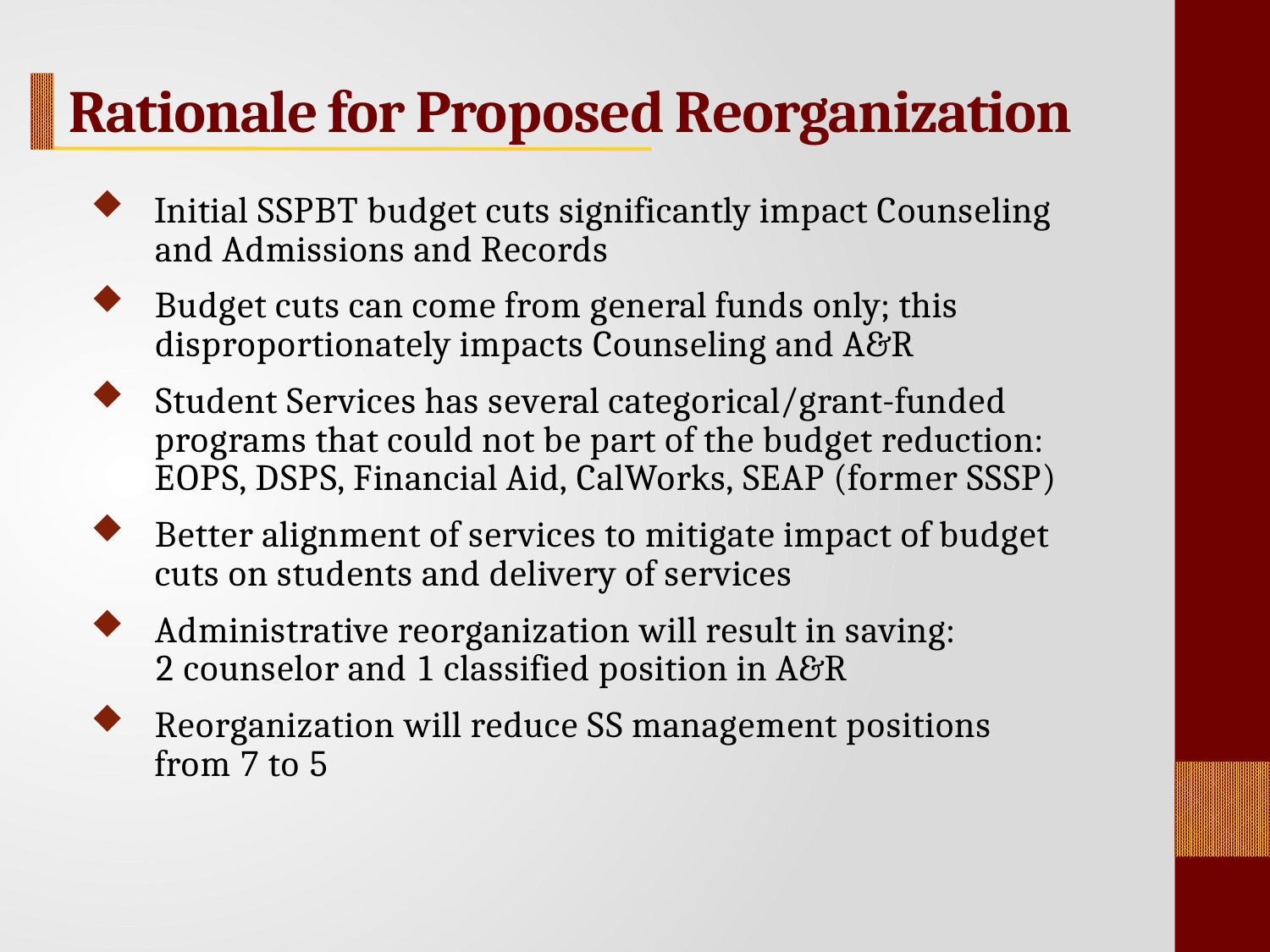

# Rationale for Proposed Reorganization

Initial SSPBT budget cuts significantly impact Counseling
and Admissions and Records
Budget cuts can come from general funds only; this disproportionately impacts Counseling and A&R
Student Services has several categorical/grant-funded programs that could not be part of the budget reduction: EOPS, DSPS, Financial Aid, CalWorks, SEAP (former SSSP)
Better alignment of services to mitigate impact of budget
cuts on students and delivery of services
Administrative reorganization will result in saving:
2 counselor and 1 classified position in A&R
Reorganization will reduce SS management positions
from 7 to 5